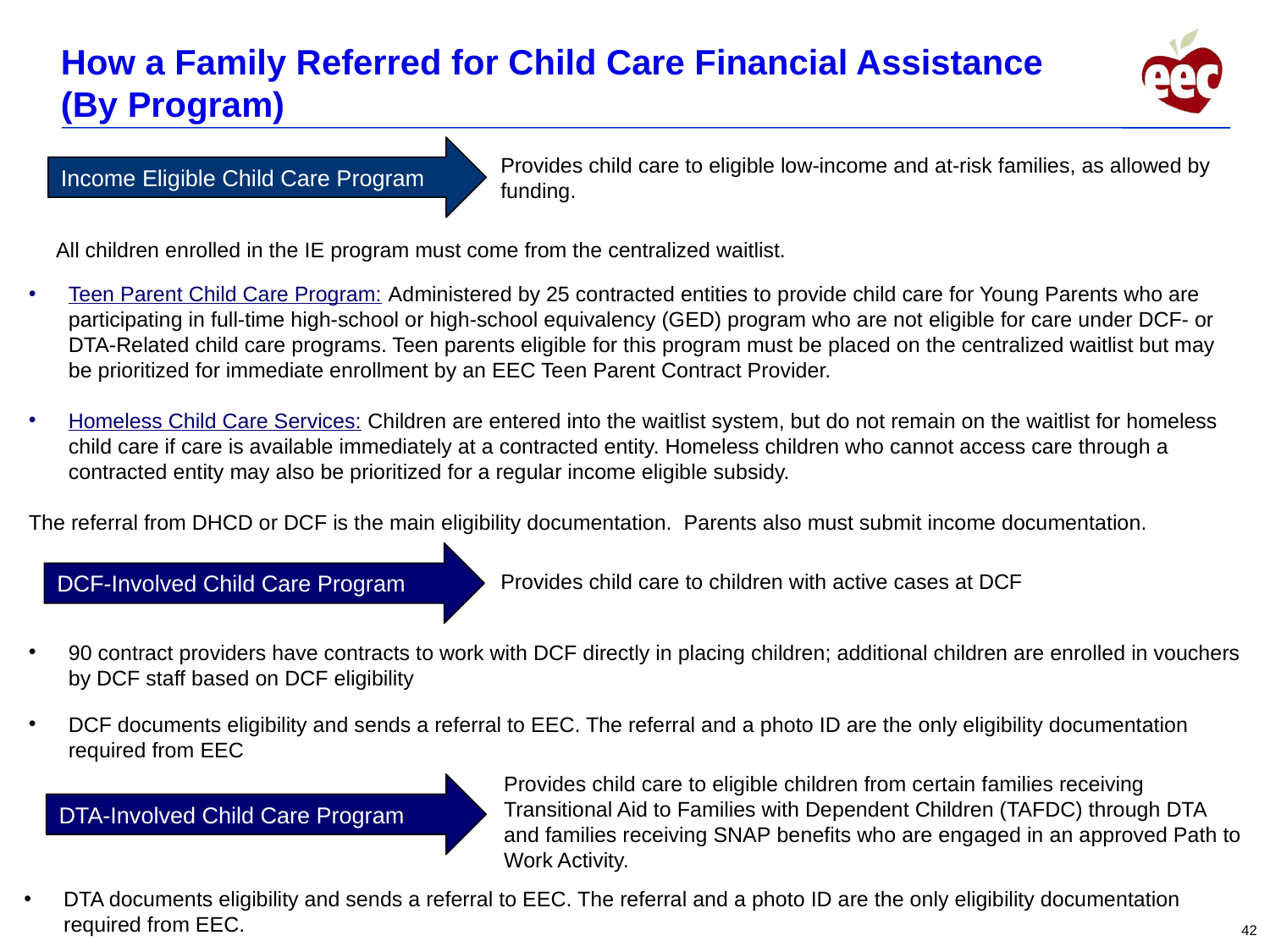

How a Family Referred for Child Care Financial Assistance
(By Program)
Income Eligible Child Care Program
Provides child care to eligible low-income and at-risk families, as allowed by funding.

All children enrolled in the IE program must come from the centralized waitlist.
Teen Parent Child Care Program: Administered by 25 contracted entities to provide child care for Young Parents who are participating in full-time high-school or high-school equivalency (GED) program who are not eligible for care under DCF- or DTA-Related child care programs. Teen parents eligible for this program must be placed on the centralized waitlist but may be prioritized for immediate enrollment by an EEC Teen Parent Contract Provider.

Homeless Child Care Services: Children are entered into the waitlist system, but do not remain on the waitlist for homeless child care if care is available immediately at a contracted entity. Homeless children who cannot access care through a contracted entity may also be prioritized for a regular income eligible subsidy.

The referral from DHCD or DCF is the main eligibility documentation.  Parents also must submit income documentation.
DCF-Involved Child Care Program
Provides child care to children with active cases at DCF
90 contract providers have contracts to work with DCF directly in placing children; additional children are enrolled in vouchers by DCF staff based on DCF eligibility
DCF documents eligibility and sends a referral to EEC. The referral and a photo ID are the only eligibility documentation required from EEC
Provides child care to eligible children from certain families receiving Transitional Aid to Families with Dependent Children (TAFDC) through DTA and families receiving SNAP benefits who are engaged in an approved Path to Work Activity.
DTA-Involved Child Care Program
DTA documents eligibility and sends a referral to EEC. The referral and a photo ID are the only eligibility documentation required from EEC.
42